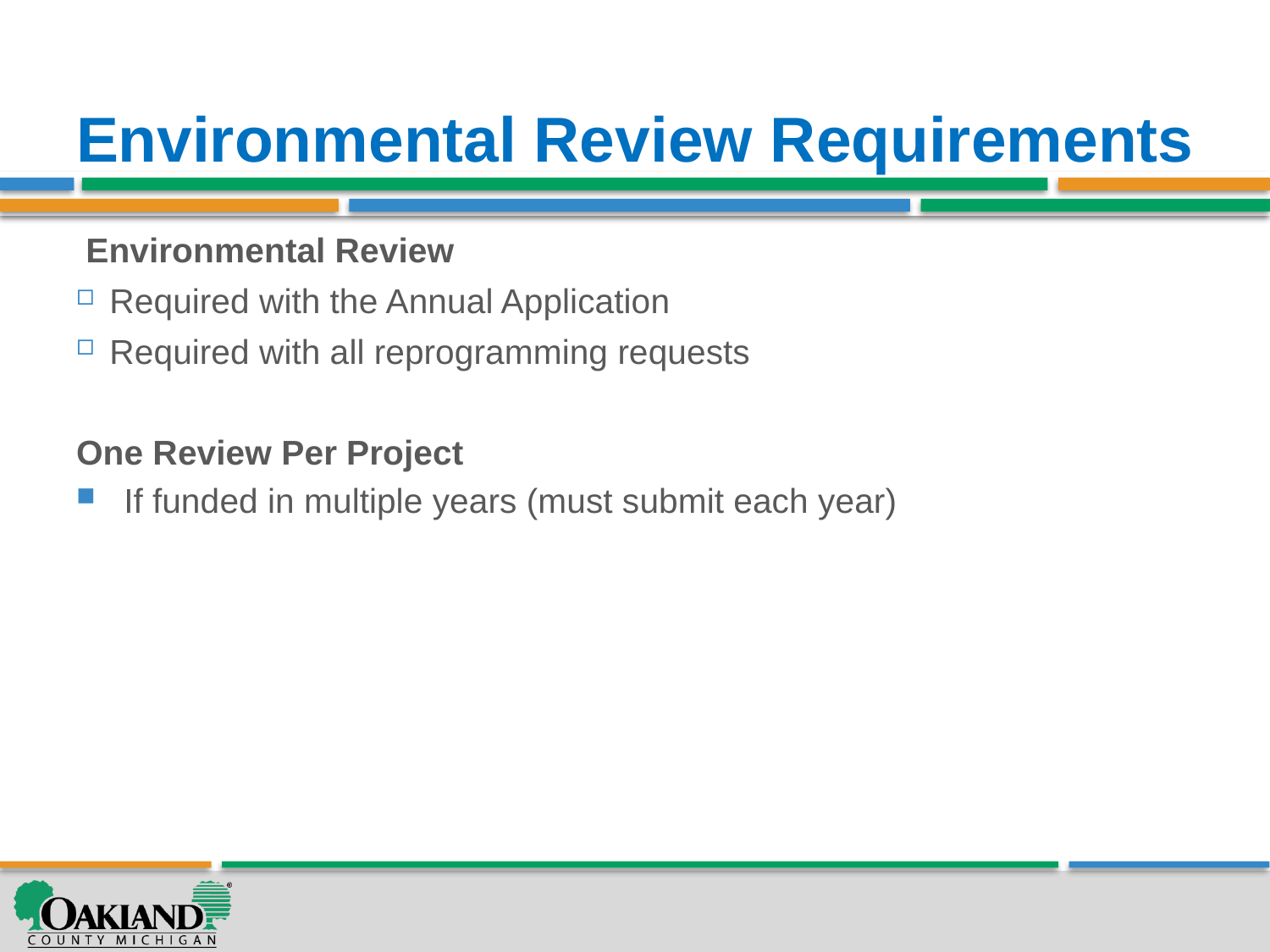

# Environmental Review Requirements
 Environmental Review
Required with the Annual Application
Required with all reprogramming requests

One Review Per Project
If funded in multiple years (must submit each year)